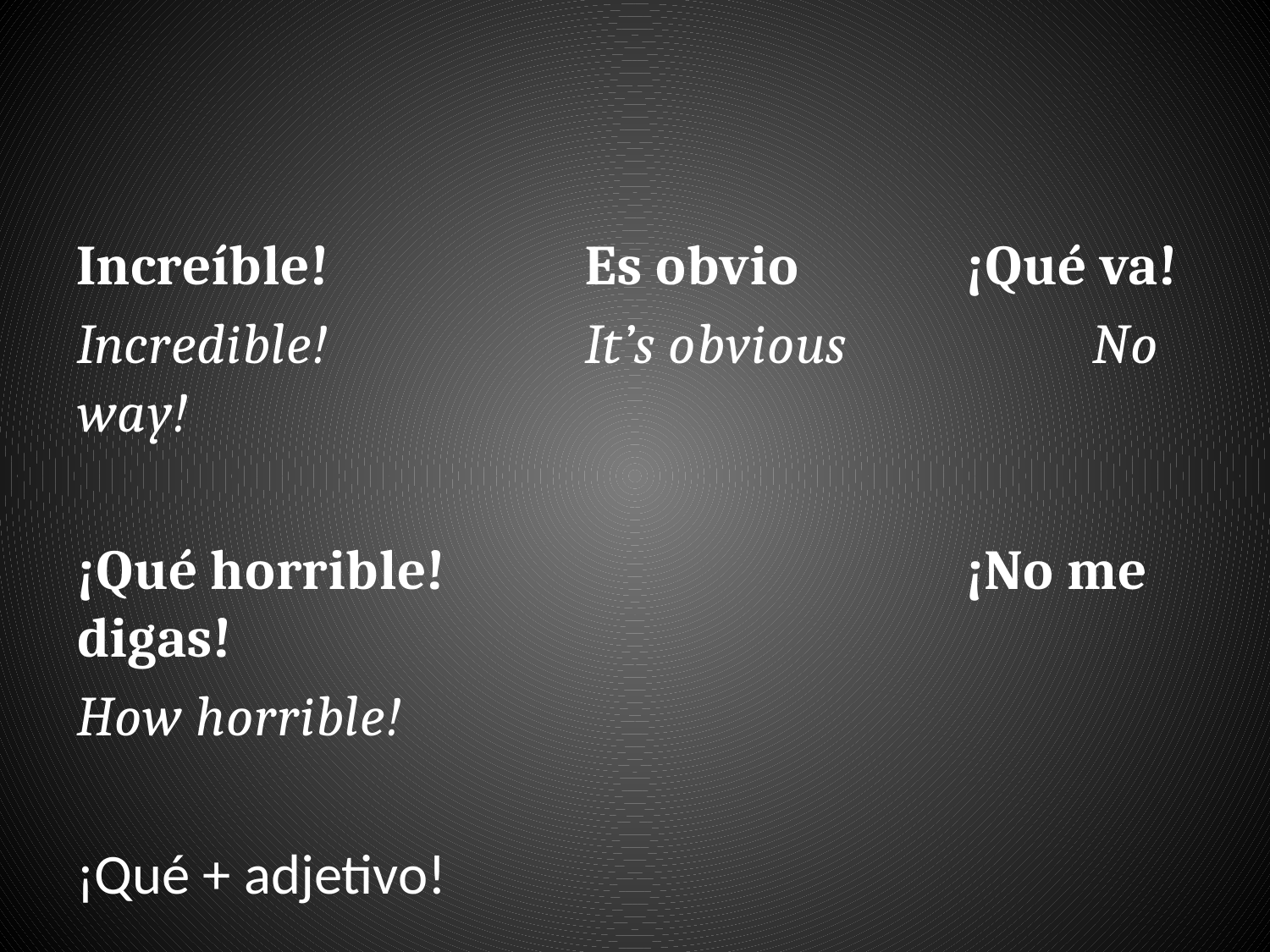

#
Increíble!			Es obvio		¡Qué va!
Incredible!			It’s obvious		No way!

¡Qué horrible!					¡No me digas!
How horrible!

¡Qué + adjetivo!